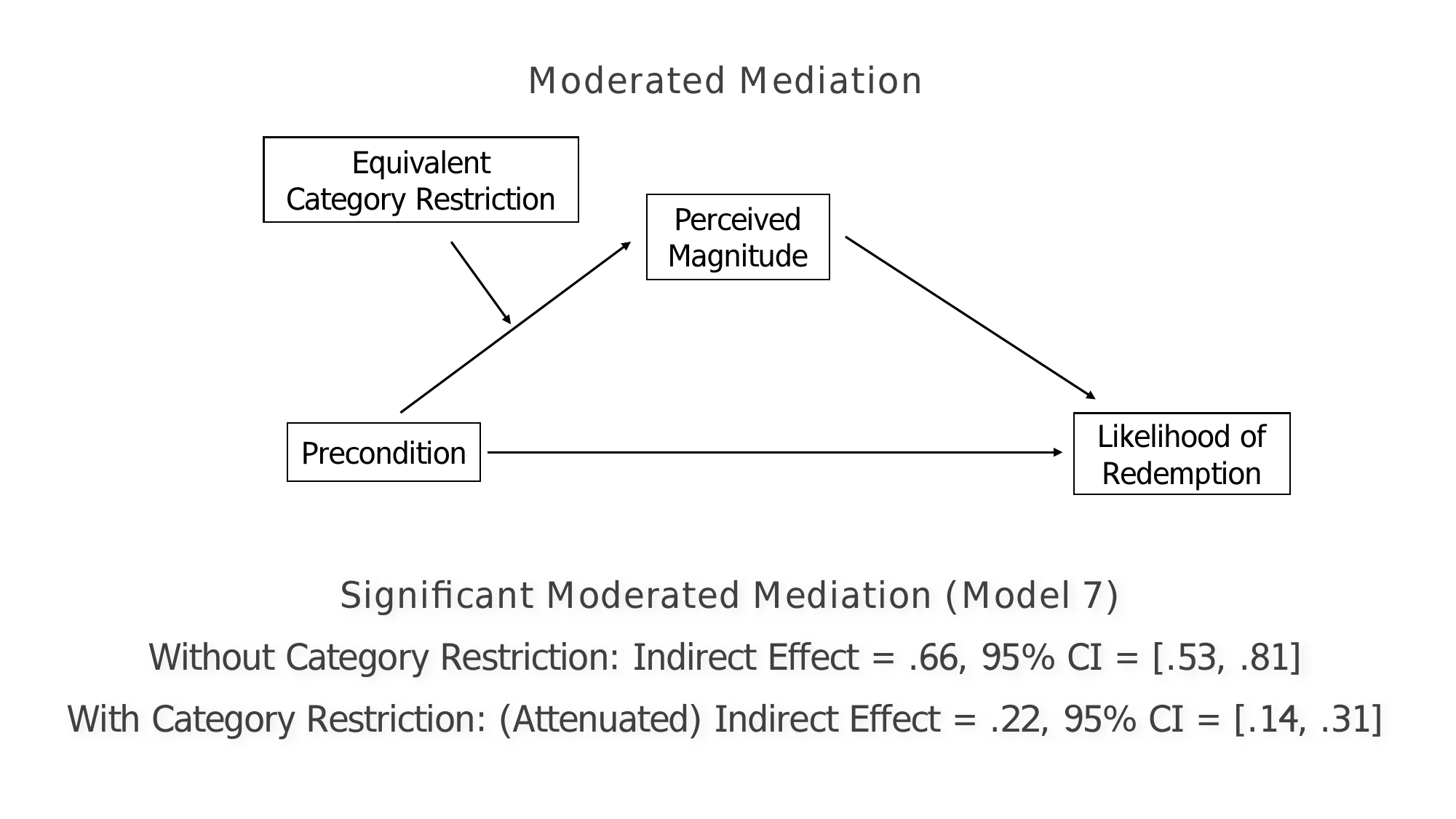

Moderated Mediation

Equivalent
Category Restriction
Likelihood of Redemption
Precondition
Perceived Magnitude
Significant Moderated Mediation (Model 7)
Without Category Restriction: Indirect Effect = .66, 95% CI = [.53, .81]
With Category Restriction: (Attenuated) Indirect Effect = .22, 95% CI = [.14, .31]